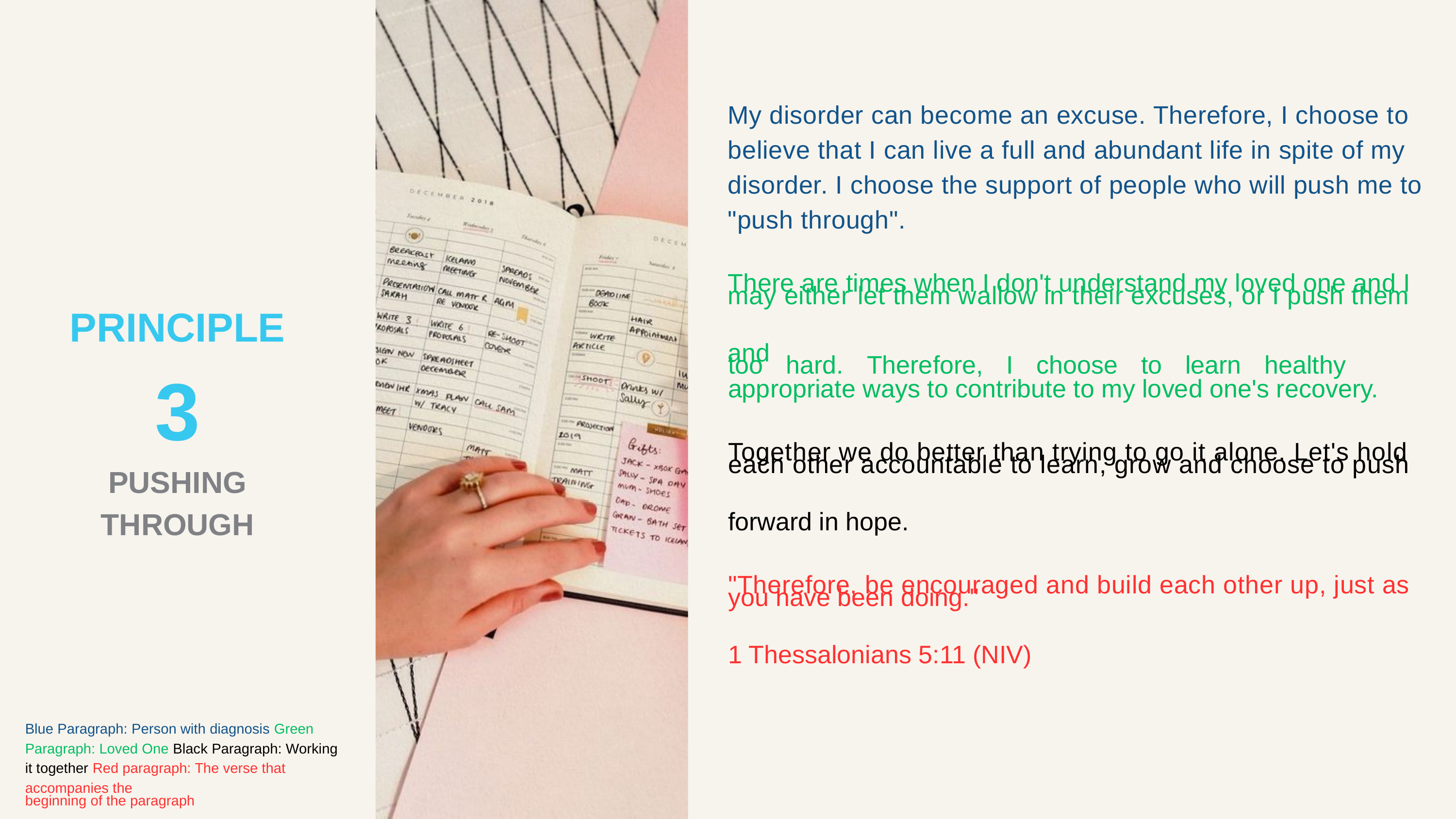

My disorder can become an excuse. Therefore, I choose to believe that I can live a full and abundant life in spite of my disorder. I choose the support of people who will push me to "push through".
There are times when I don't understand my loved one and I
may either let them wallow in their excuses, or I push them
and

PRINCIPLE
3
PUSHING THROUGH
too
hard.
Therefore,
I
choose
to
learn
healthy
appropriate ways to contribute to my loved one's recovery.
Together we do better than trying to go it alone. Let's hold
each other accountable to learn, grow and choose to push
forward in hope.
"Therefore, be encouraged and build each other up, just as
you have been doing."
1 Thessalonians 5:11 (NIV)
Blue Paragraph: Person with diagnosis Green Paragraph: Loved One Black Paragraph: Working it together Red paragraph: The verse that accompanies the
beginning of the paragraph